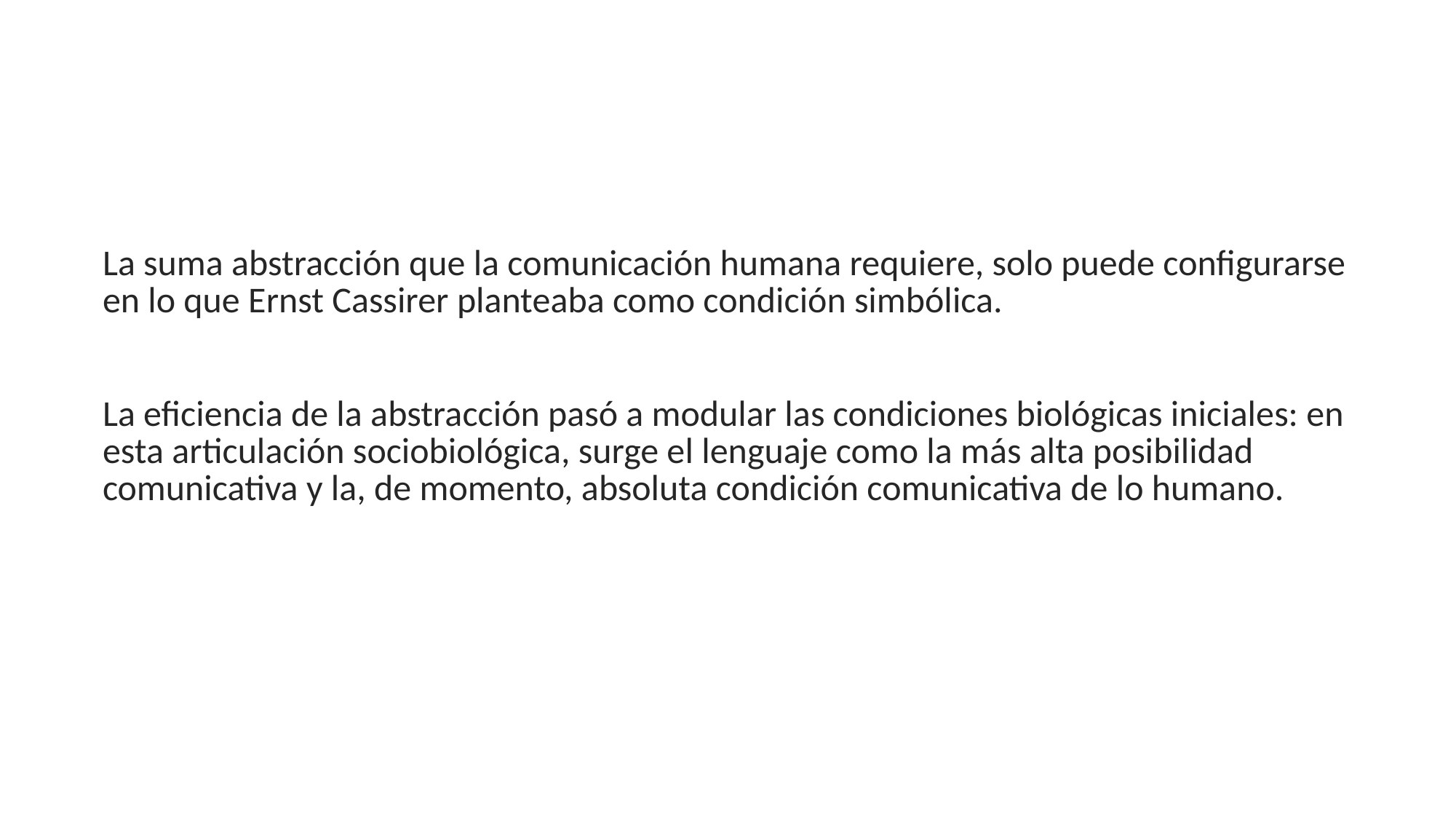

#
La suma abstracción que la comunicación humana requiere, solo puede configurarse en lo que Ernst Cassirer planteaba como condición simbólica.

La eficiencia de la abstracción pasó a modular las condiciones biológicas iniciales: en esta articulación sociobiológica, surge el lenguaje como la más alta posibilidad comunicativa y la, de momento, absoluta condición comunicativa de lo humano.